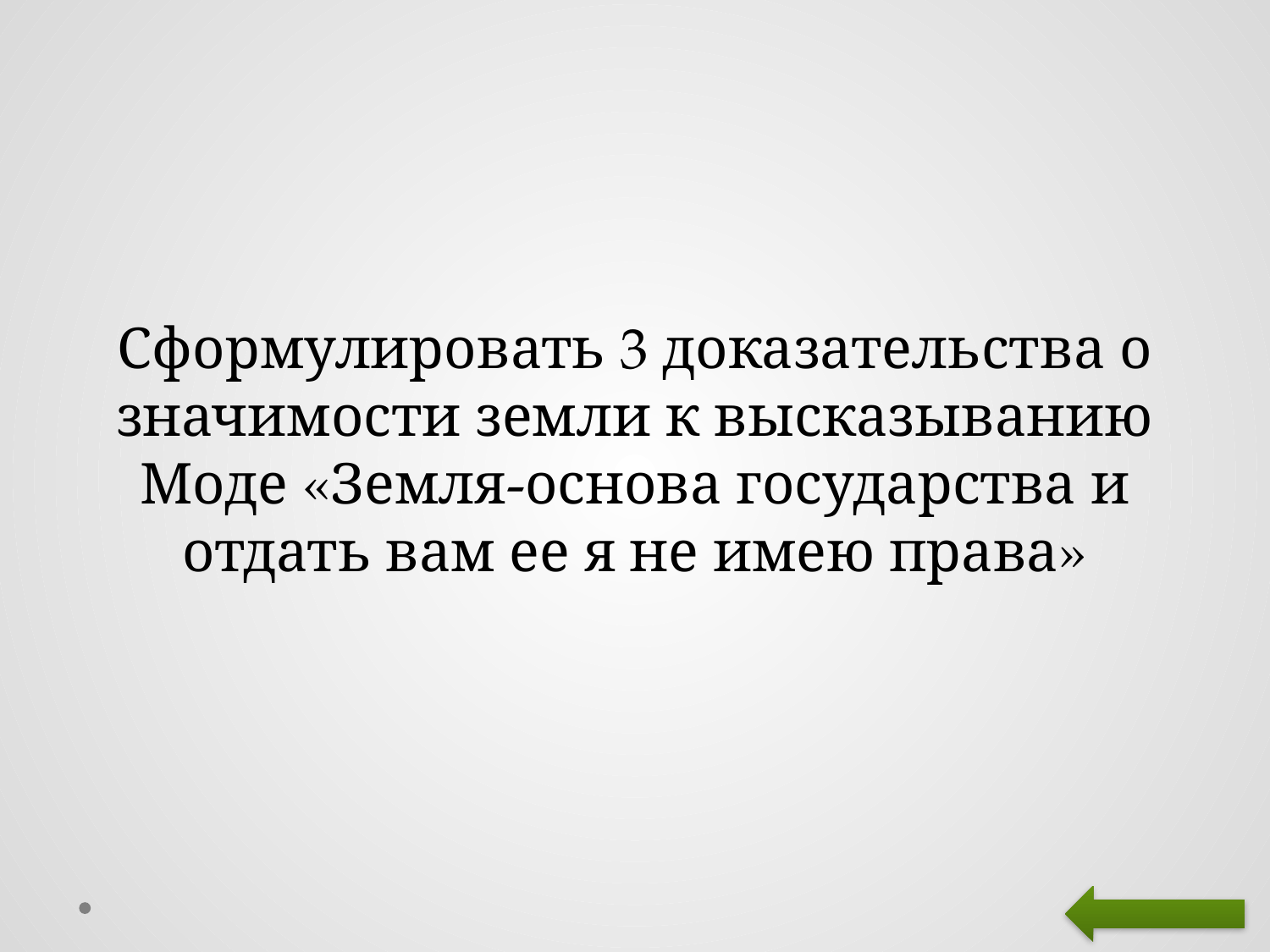

Сформулировать 3 доказательства о значимости земли к высказыванию Моде «Земля-основа государства и отдать вам ее я не имею права»